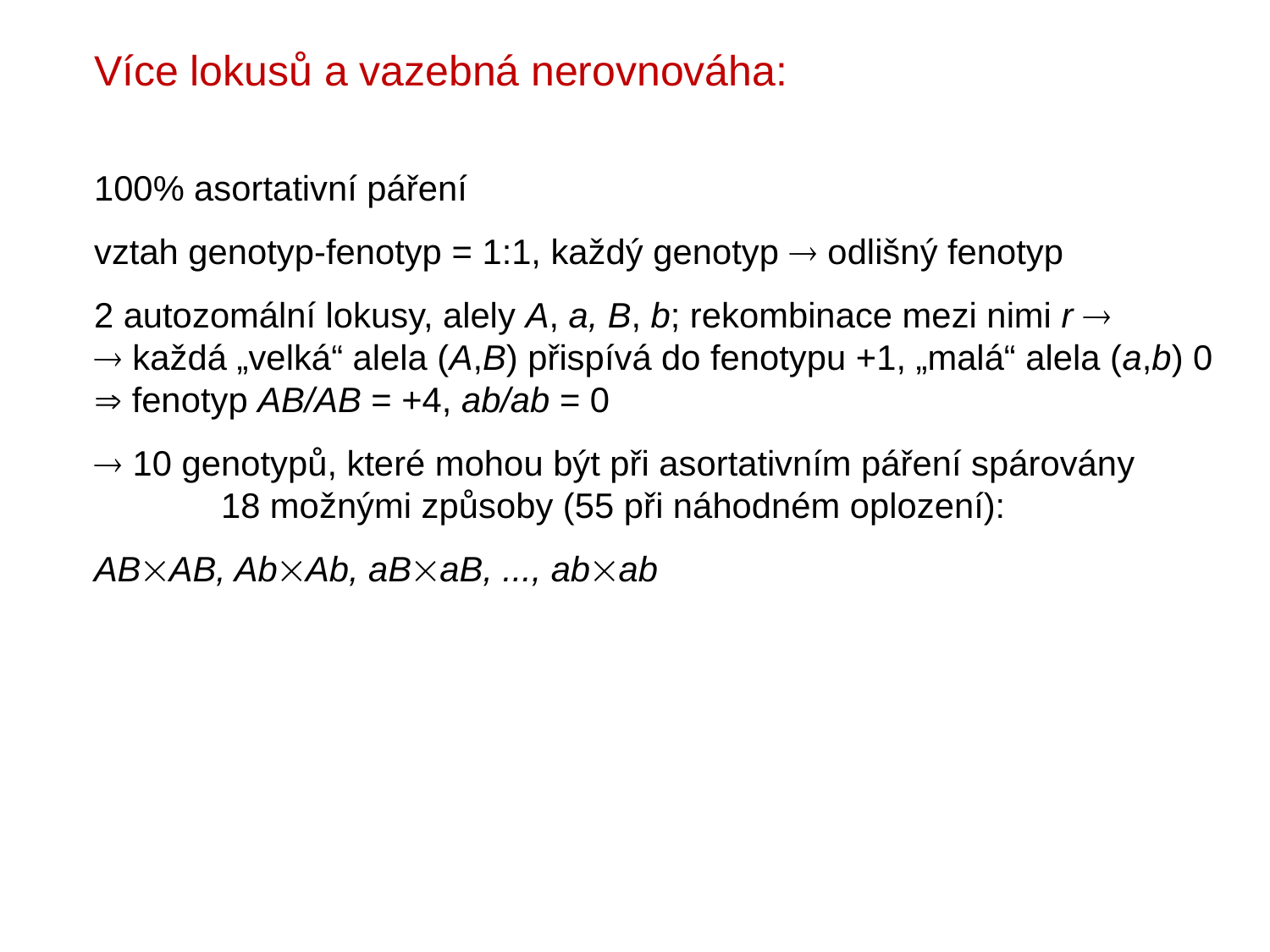

Více lokusů a vazebná nerovnováha:
100% asortativní páření
vztah genotyp-fenotyp = 1:1, každý genotyp → odlišný fenotyp
2 autozomální lokusy, alely A, a, B, b; rekombinace mezi nimi r →
→ každá „velká“ alela (A,B) přispívá do fenotypu +1, „malá“ alela (a,b) 0
⇒ fenotyp AB/AB = +4, ab/ab = 0
→ 10 genotypů, které mohou být při asortativním páření spárovány
	18 možnými způsoby (55 při náhodném oplození):
AB×AB, Ab×Ab, aB×aB, ..., ab×ab